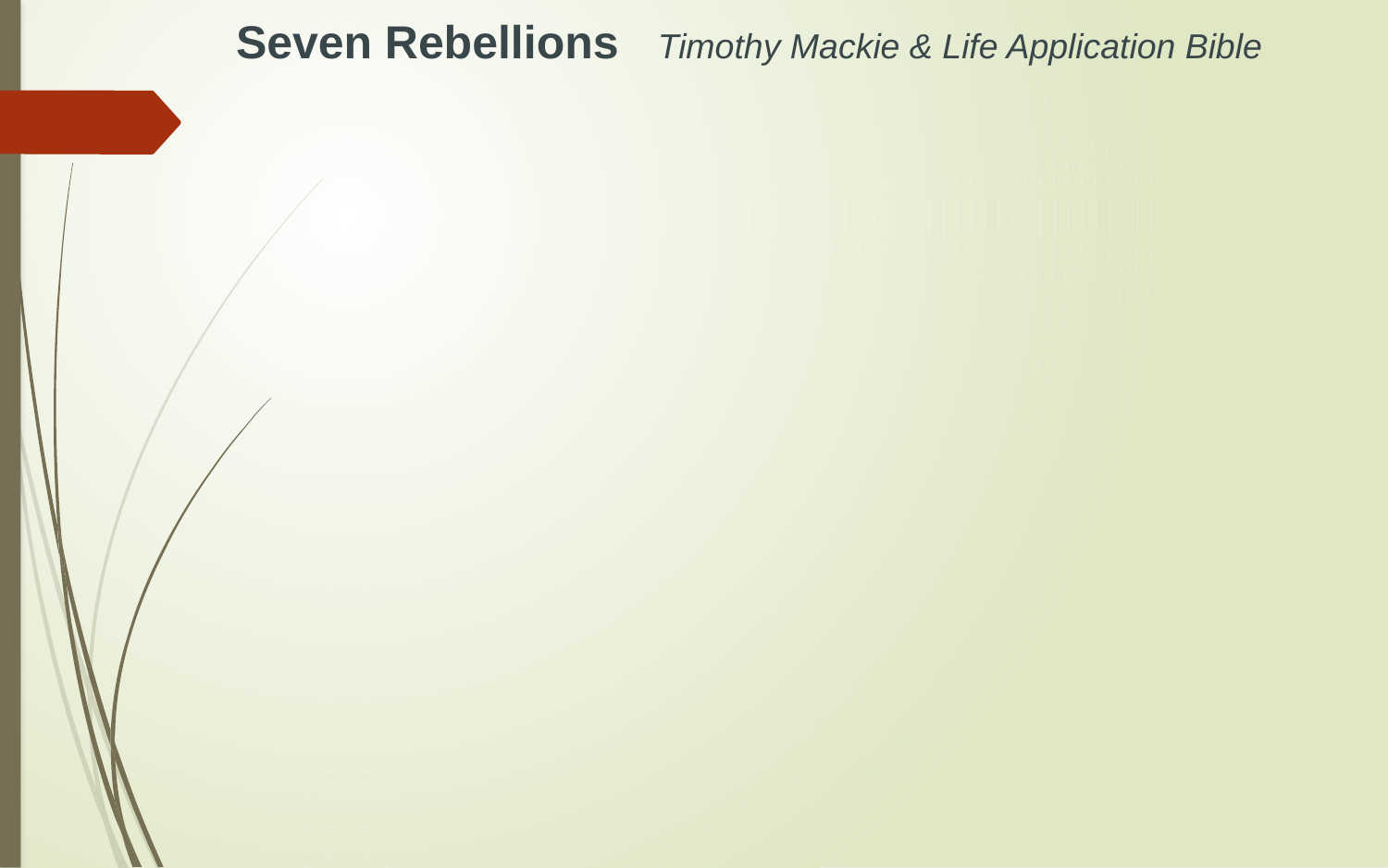

Seven Rebellions   Timothy Mackie & Life Application Bible